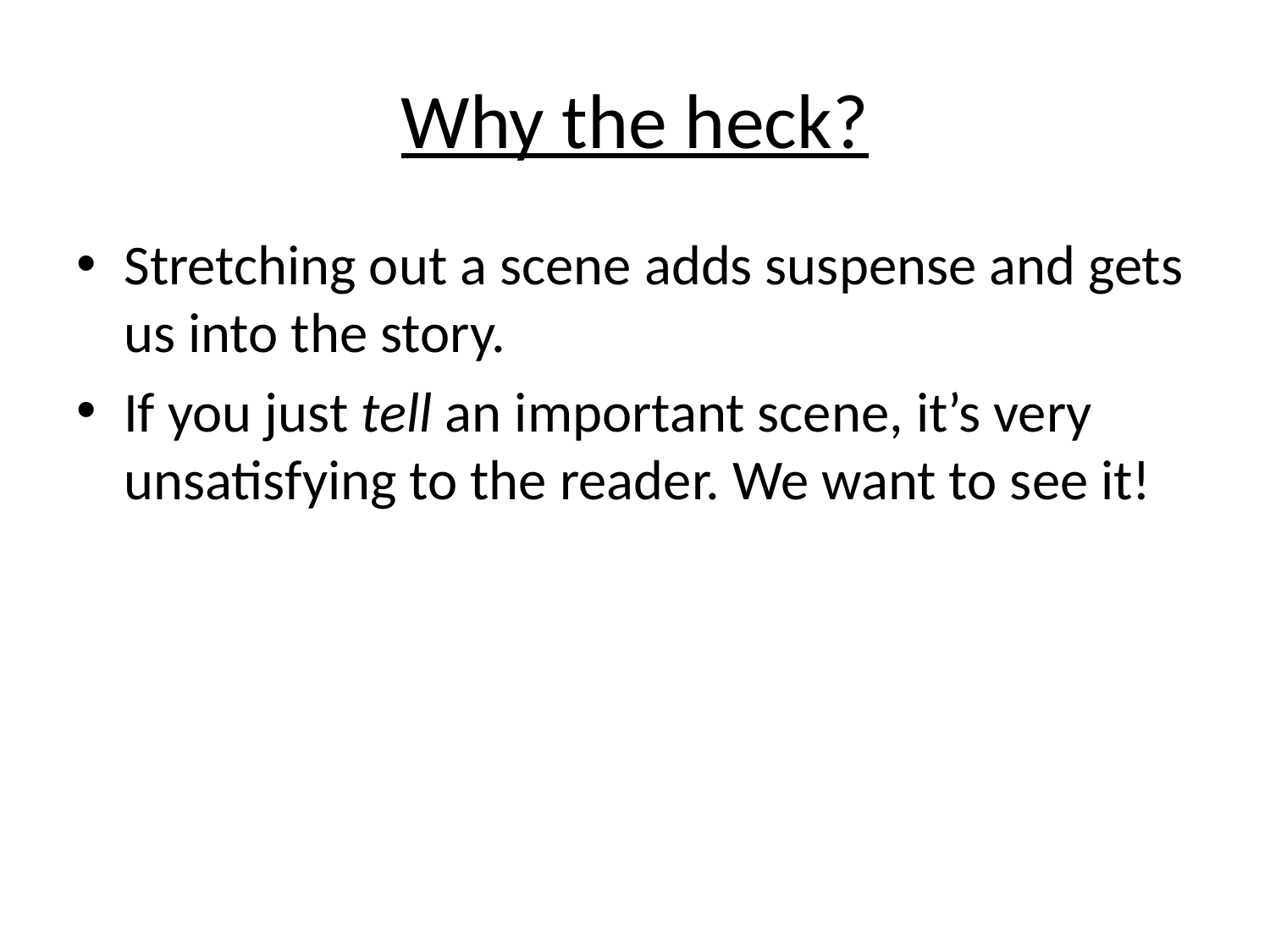

# Why the heck?
Stretching out a scene adds suspense and gets us into the story.
If you just tell an important scene, it’s very unsatisfying to the reader. We want to see it!